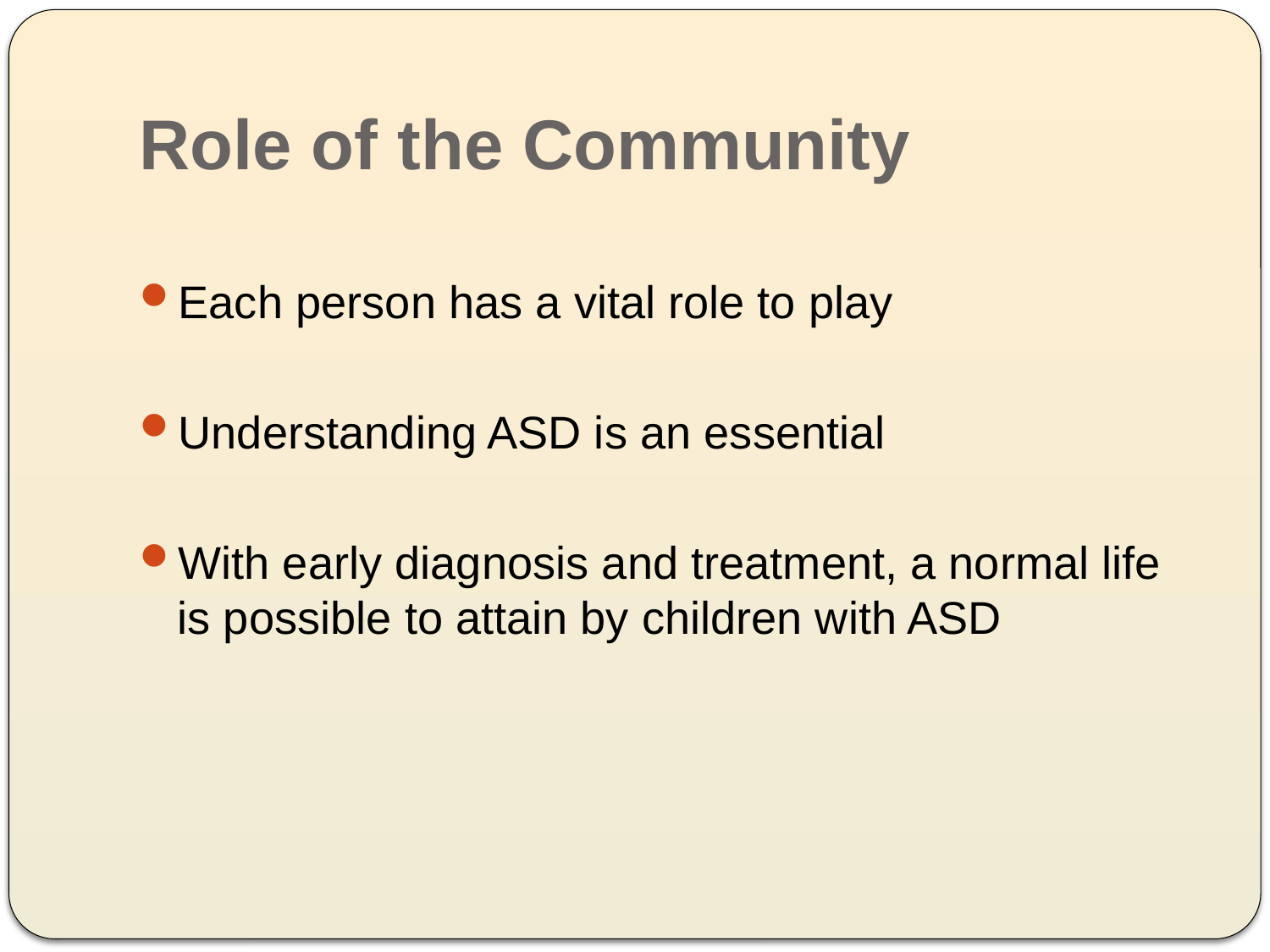

# Role of the Community

Each person has a vital role to play

Understanding ASD is an essential

With early diagnosis and treatment, a normal life is possible to attain by children with ASD